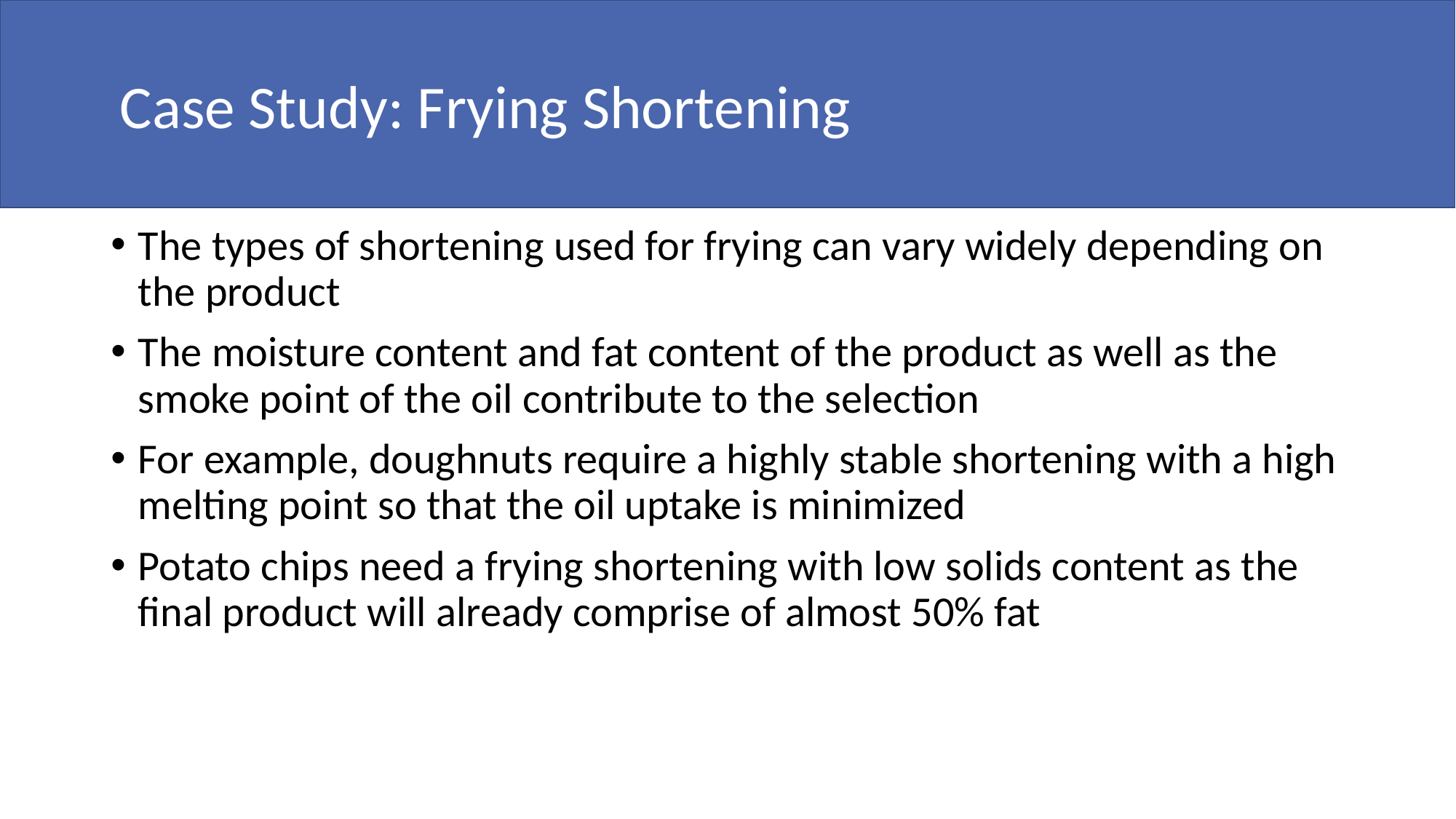

Case Study: Frying Shortening
#
The types of shortening used for frying can vary widely depending on the product
The moisture content and fat content of the product as well as the smoke point of the oil contribute to the selection
For example, doughnuts require a highly stable shortening with a high melting point so that the oil uptake is minimized
Potato chips need a frying shortening with low solids content as the final product will already comprise of almost 50% fat